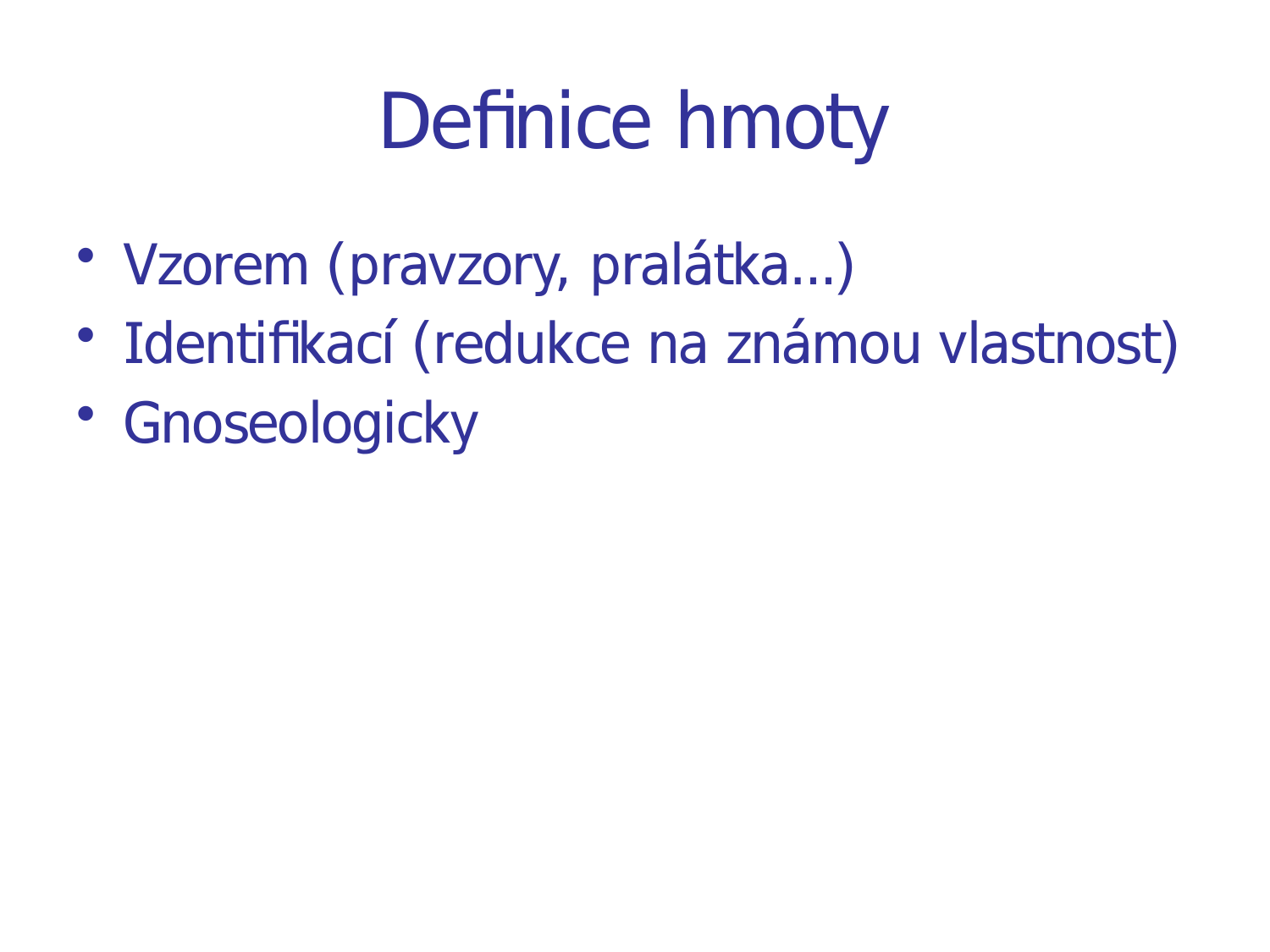

# Definice hmoty
Vzorem (pravzory, pralátka…)
Identifikací (redukce na známou vlastnost)
Gnoseologicky